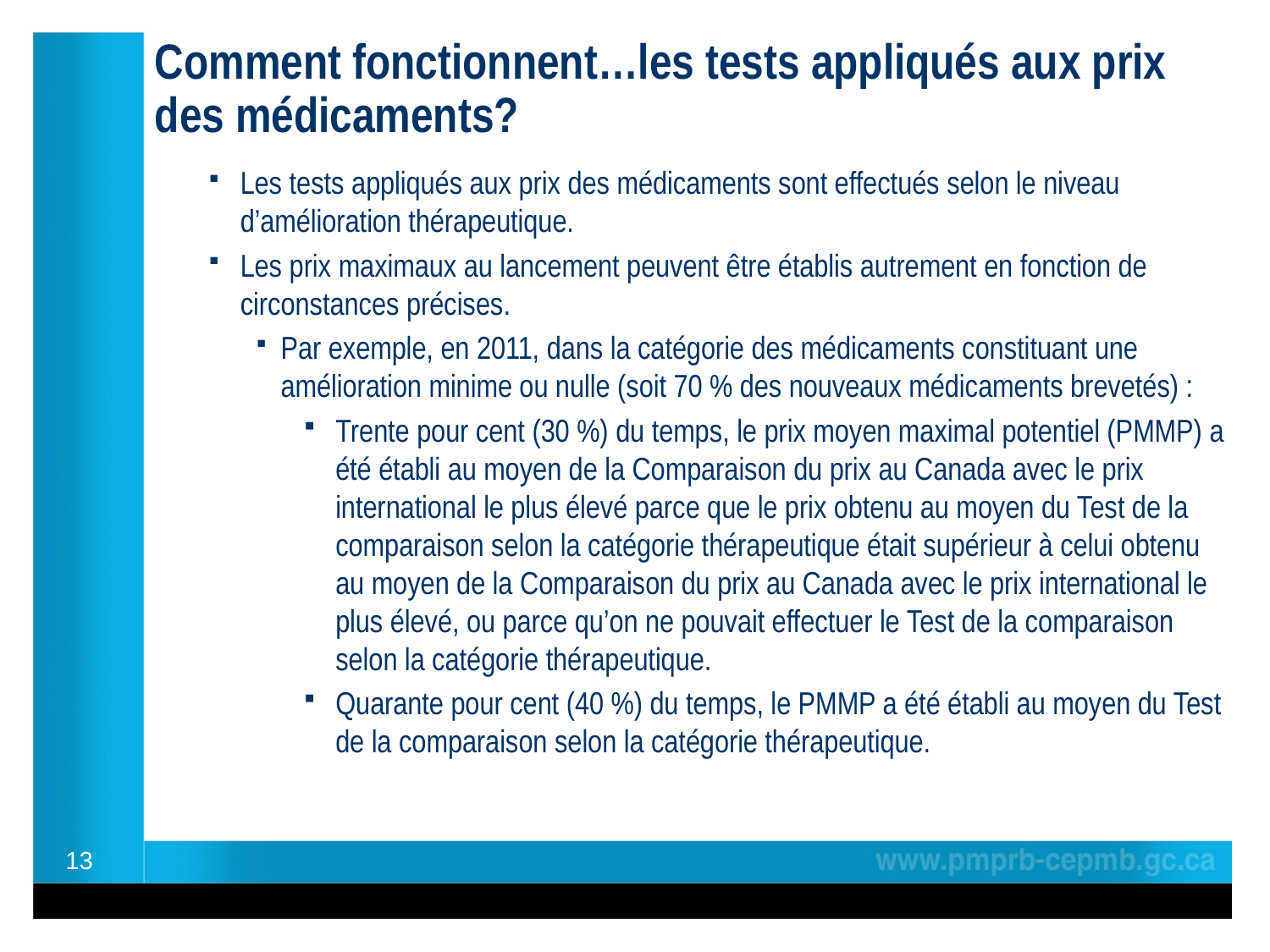

# Comment fonctionnent…les tests appliqués aux prix des médicaments?
Les tests appliqués aux prix des médicaments sont effectués selon le niveau d’amélioration thérapeutique.
Les prix maximaux au lancement peuvent être établis autrement en fonction de circonstances précises.
Par exemple, en 2011, dans la catégorie des médicaments constituant une amélioration minime ou nulle (soit 70 % des nouveaux médicaments brevetés) :
Trente pour cent (30 %) du temps, le prix moyen maximal potentiel (PMMP) a été établi au moyen de la Comparaison du prix au Canada avec le prix international le plus élevé parce que le prix obtenu au moyen du Test de la comparaison selon la catégorie thérapeutique était supérieur à celui obtenu au moyen de la Comparaison du prix au Canada avec le prix international le plus élevé, ou parce qu’on ne pouvait effectuer le Test de la comparaison selon la catégorie thérapeutique.
Quarante pour cent (40 %) du temps, le PMMP a été établi au moyen du Test de la comparaison selon la catégorie thérapeutique.
13